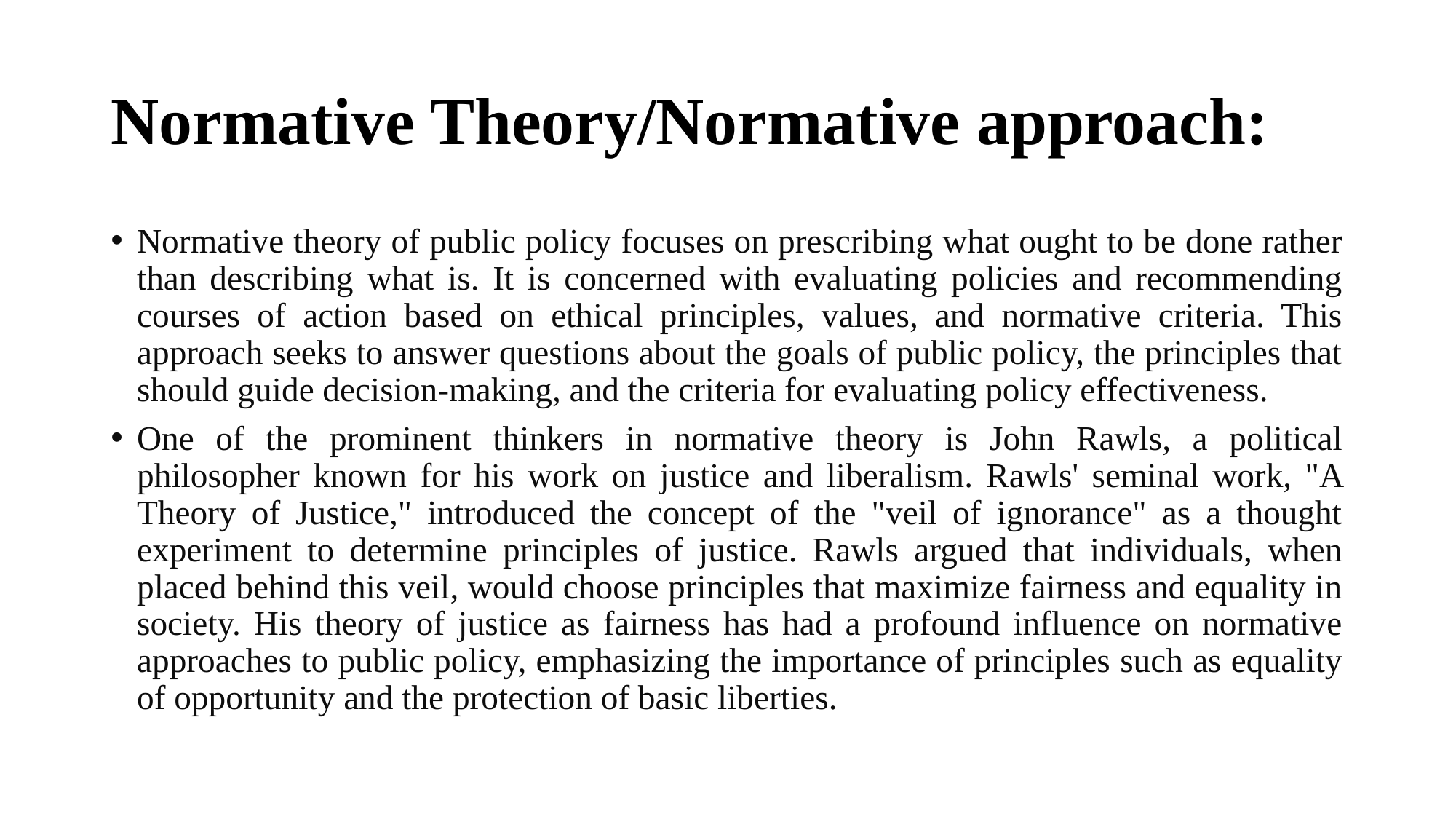

# Normative Theory/Normative approach:
Normative theory of public policy focuses on prescribing what ought to be done rather than describing what is. It is concerned with evaluating policies and recommending courses of action based on ethical principles, values, and normative criteria. This approach seeks to answer questions about the goals of public policy, the principles that should guide decision-making, and the criteria for evaluating policy effectiveness.
One of the prominent thinkers in normative theory is John Rawls, a political philosopher known for his work on justice and liberalism. Rawls' seminal work, "A Theory of Justice," introduced the concept of the "veil of ignorance" as a thought experiment to determine principles of justice. Rawls argued that individuals, when placed behind this veil, would choose principles that maximize fairness and equality in society. His theory of justice as fairness has had a profound influence on normative approaches to public policy, emphasizing the importance of principles such as equality of opportunity and the protection of basic liberties.